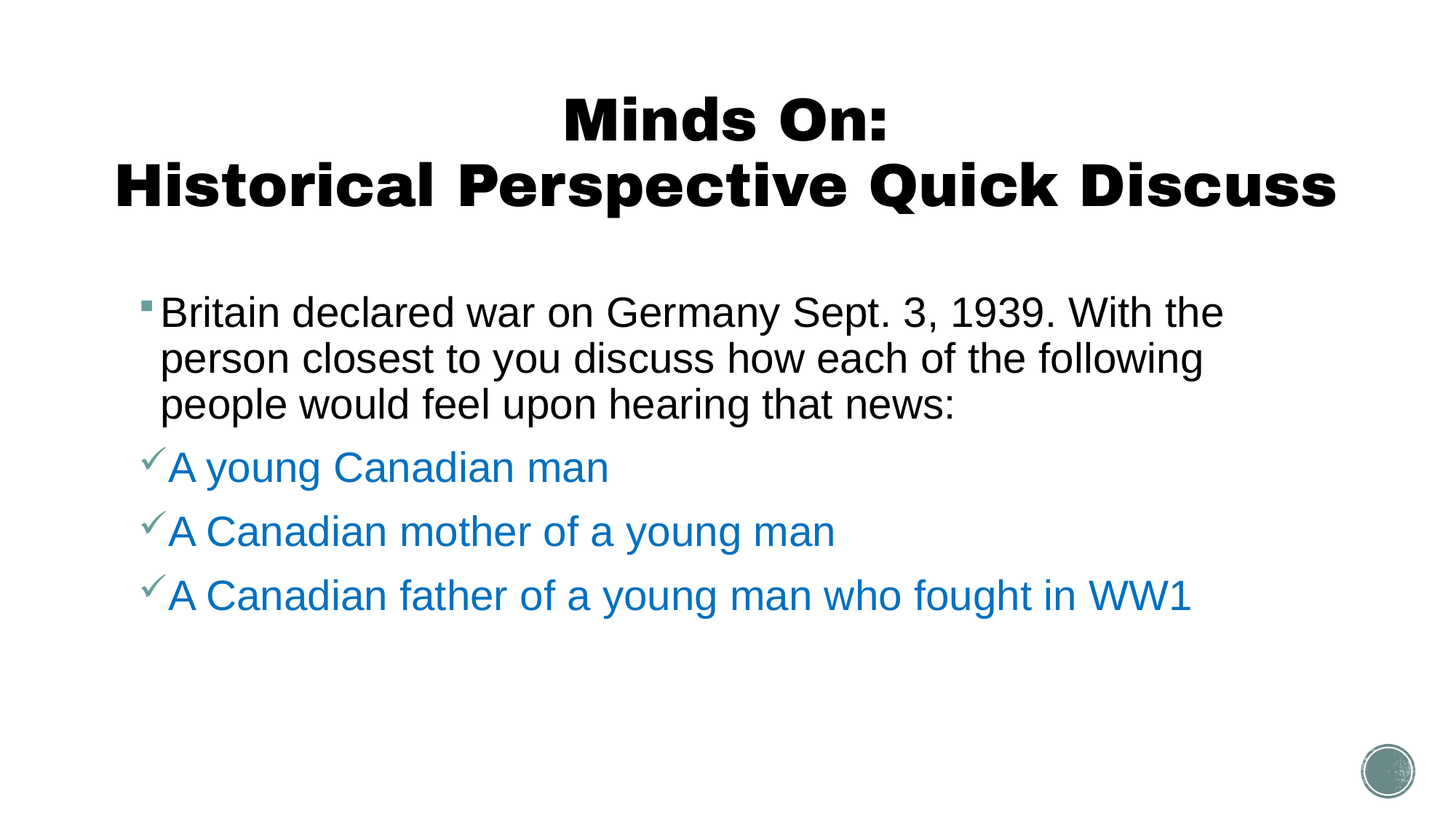

# Minds On: Historical Perspective Quick Discuss
Britain declared war on Germany Sept. 3, 1939. With the person closest to you discuss how each of the following people would feel upon hearing that news:
A young Canadian man
A Canadian mother of a young man
A Canadian father of a young man who fought in WW1